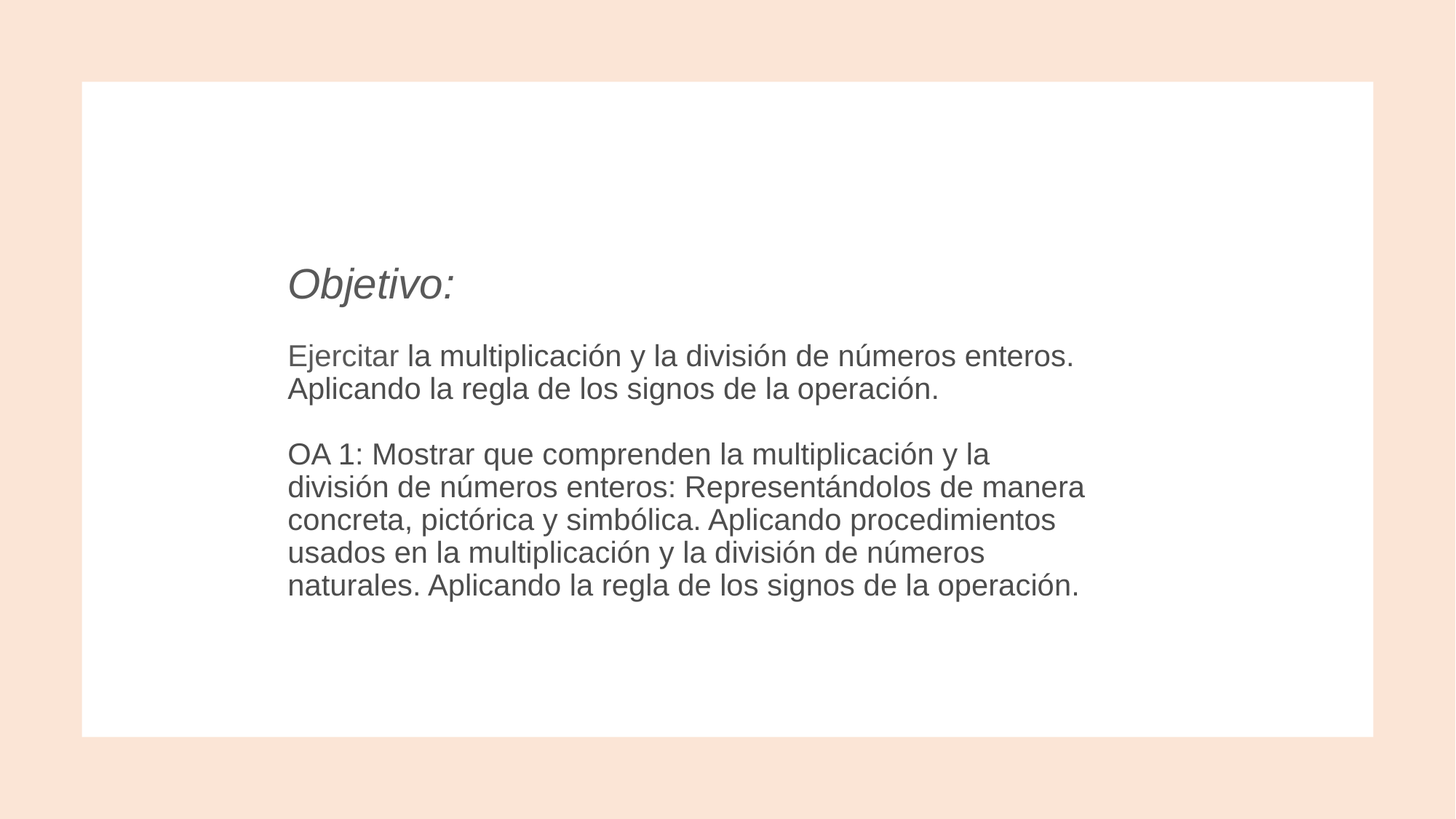

# Objetivo: Ejercitar la multiplicación y la división de números enteros. Aplicando la regla de los signos de la operación. OA 1: Mostrar que comprenden la multiplicación y la división de números enteros: Representándolos de manera concreta, pictórica y simbólica. Aplicando procedimientos usados en la multiplicación y la división de números naturales. Aplicando la regla de los signos de la operación.